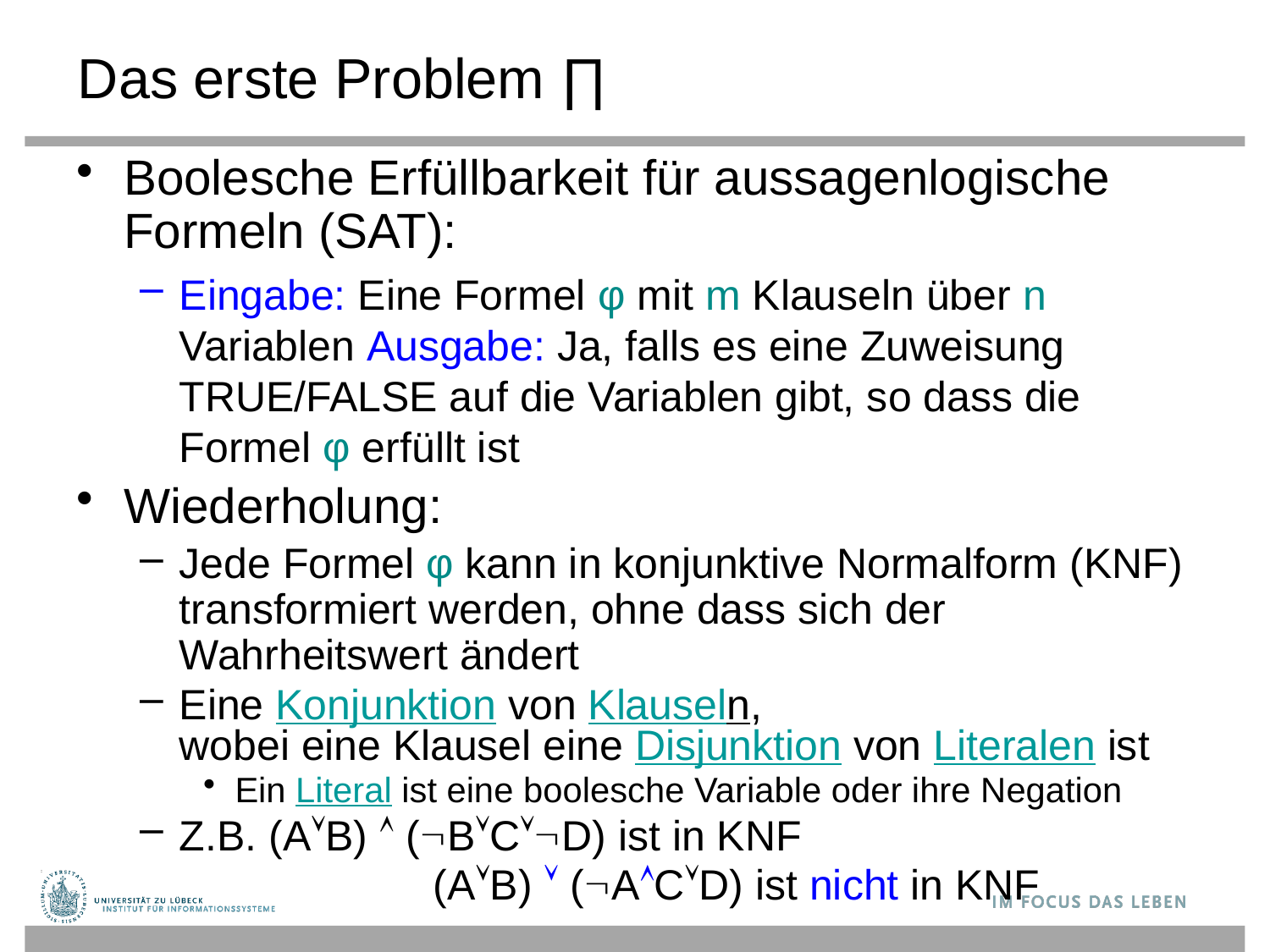

# Das erste Problem ∏
Boolesche Erfüllbarkeit für aussagenlogische Formeln (SAT):
Eingabe: Eine Formel φ mit m Klauseln über n Variablen Ausgabe: Ja, falls es eine Zuweisung TRUE/FALSE auf die Variablen gibt, so dass die Formel φ erfüllt ist
Wiederholung:
Jede Formel φ kann in konjunktive Normalform (KNF) transformiert werden, ohne dass sich der Wahrheitswert ändert
Eine Konjunktion von Klauseln,
wobei eine Klausel eine Disjunktion von Literalen ist
Ein Literal ist eine boolesche Variable oder ihre Negation
Z.B. (A∨B) ∧ (¬B∨C∨¬D) ist in KNF
		 	(A∨B) ∨ (¬A∧C∨D) ist nicht in KNF